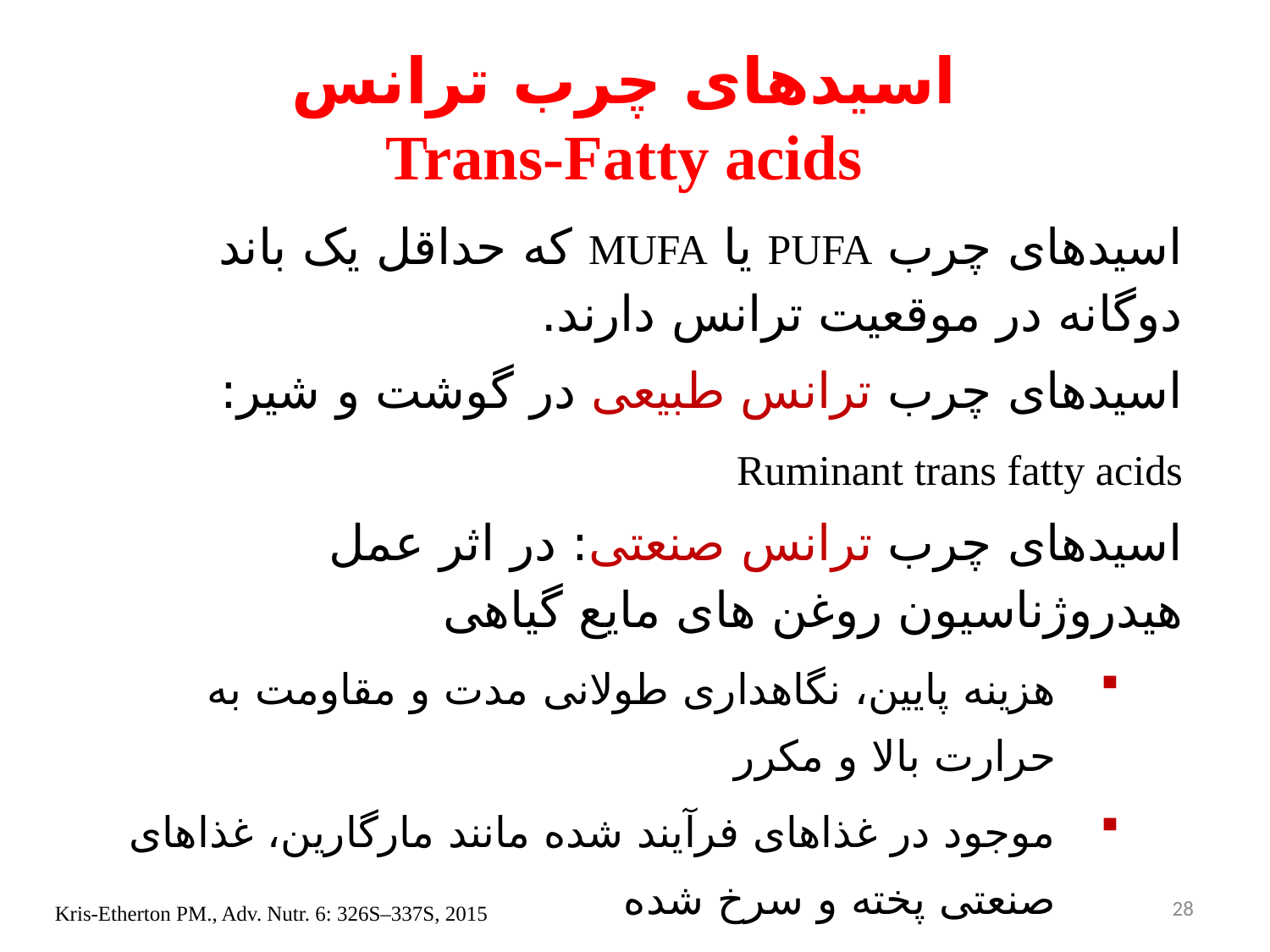

# اسیدهای چرب ترانس Trans-Fatty acids
اسیدهای چرب PUFA یا MUFA که حداقل یک باند دوگانه در موقعیت ترانس دارند.
اسیدهای چرب ترانس طبیعی در گوشت و شیر:
Ruminant trans fatty acids
اسیدهای چرب ترانس صنعتی: در اثر عمل هیدروژناسیون روغن های مایع گیاهی
هزینه پایین، نگاهداری طولانی مدت و مقاومت به حرارت بالا و مکرر
موجود در غذاهای فرآیند شده مانند مارگارین، غذاهای صنعتی پخته و سرخ شده
28
Kris-Etherton PM., Adv. Nutr. 6: 326S–337S, 2015